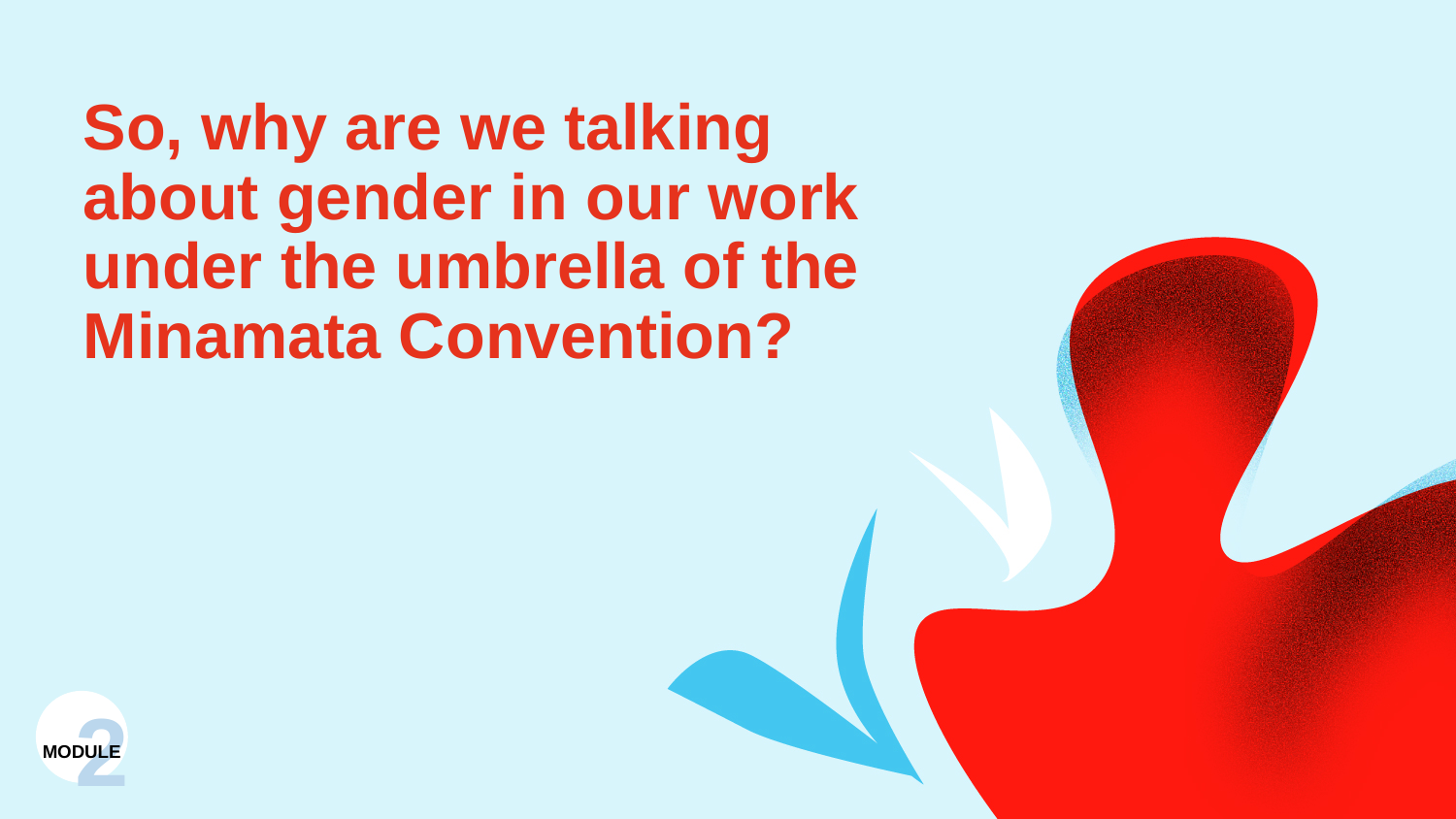

# So, why are we talking about gender in our work under the umbrella of the Minamata Convention?
2

MODULE